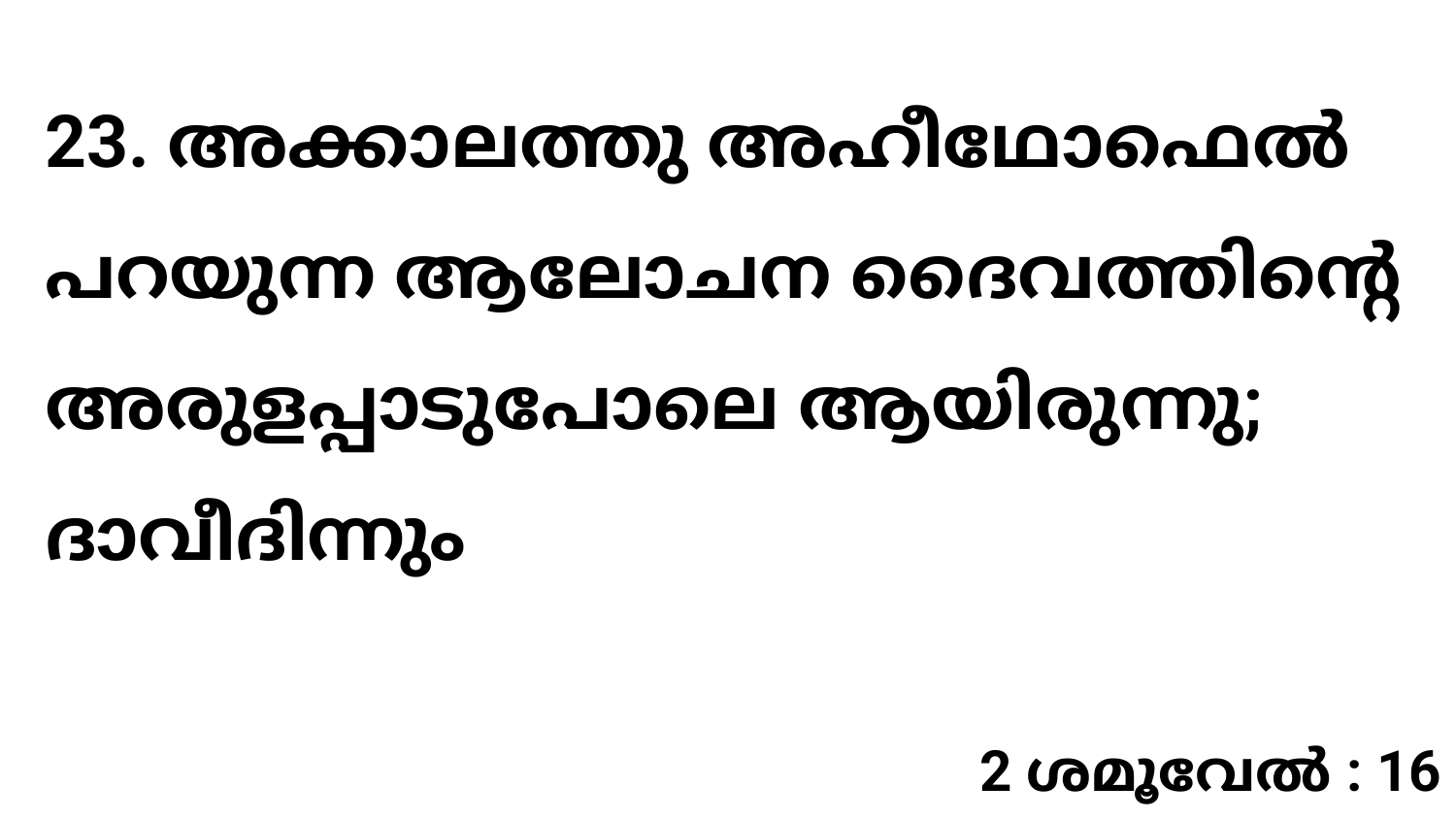

23. അക്കാലത്തു അഹീഥോഫെൽ പറയുന്ന ആലോചന ദൈവത്തിന്റെ അരുളപ്പാടുപോലെ ആയിരുന്നു; ദാവീദിന്നും
2 ശമൂവേൽ : 16